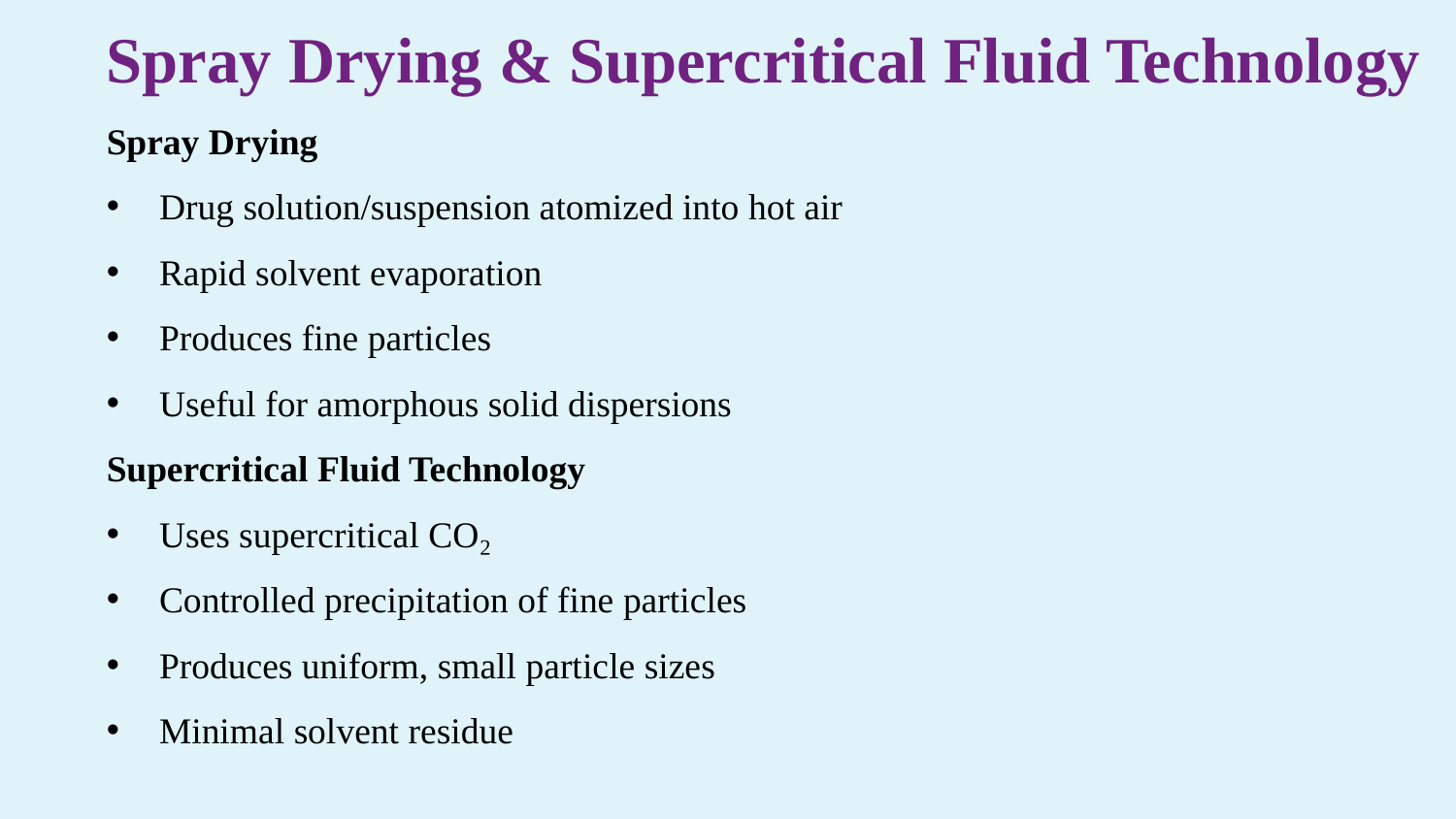

Spray Drying & Supercritical Fluid Technology
Spray Drying
  Drug solution/suspension atomized into hot air
  Rapid solvent evaporation
  Produces fine particles
  Useful for amorphous solid dispersions
Supercritical Fluid Technology
  Uses supercritical CO₂
  Controlled precipitation of fine particles
  Produces uniform, small particle sizes
  Minimal solvent residue